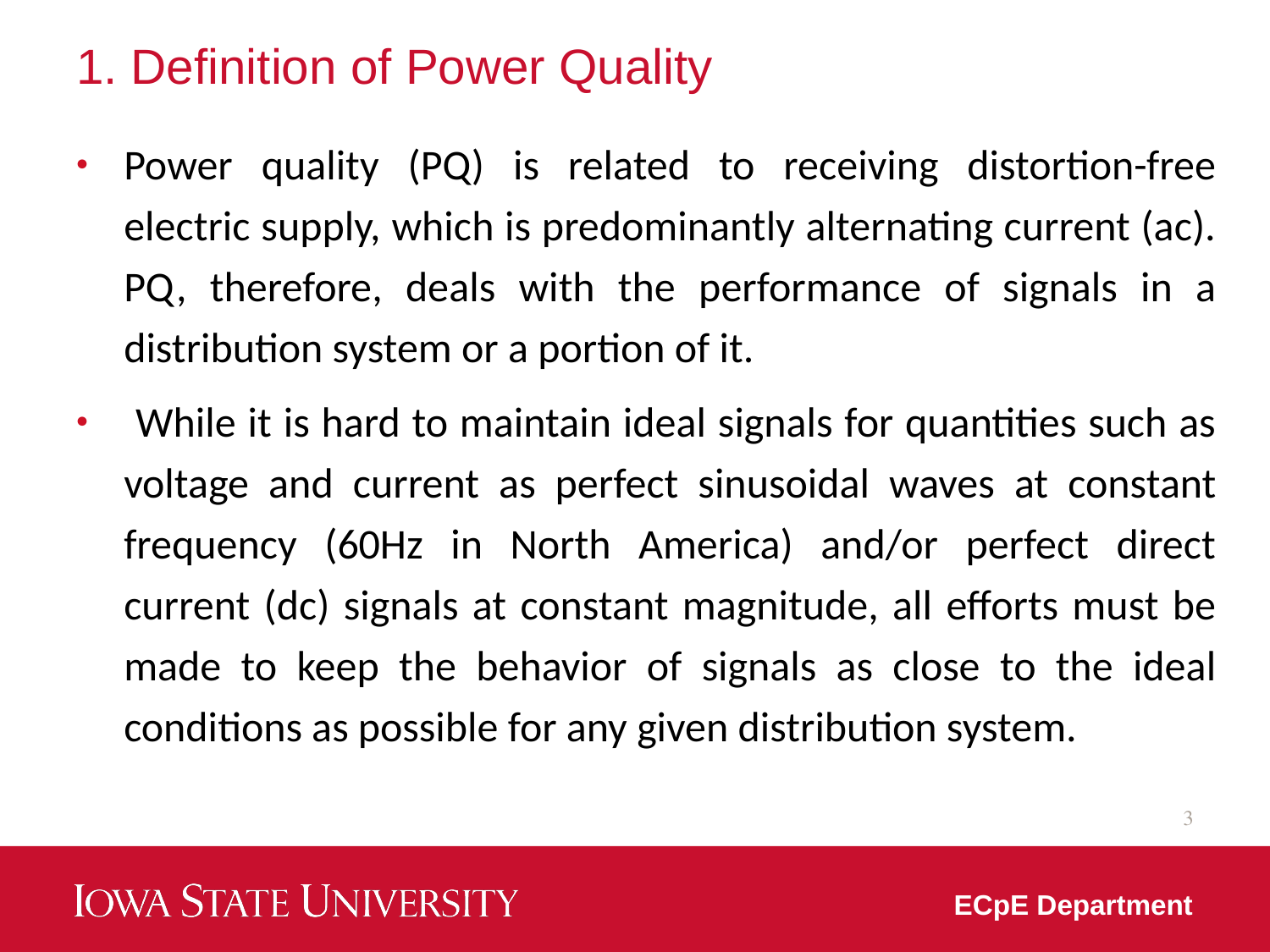

# 1. Definition of Power Quality
Power quality (PQ) is related to receiving distortion-free electric supply, which is predominantly alternating current (ac). PQ, therefore, deals with the performance of signals in a distribution system or a portion of it.
 While it is hard to maintain ideal signals for quantities such as voltage and current as perfect sinusoidal waves at constant frequency (60Hz in North America) and/or perfect direct current (dc) signals at constant magnitude, all efforts must be made to keep the behavior of signals as close to the ideal conditions as possible for any given distribution system.
3
ECpE Department